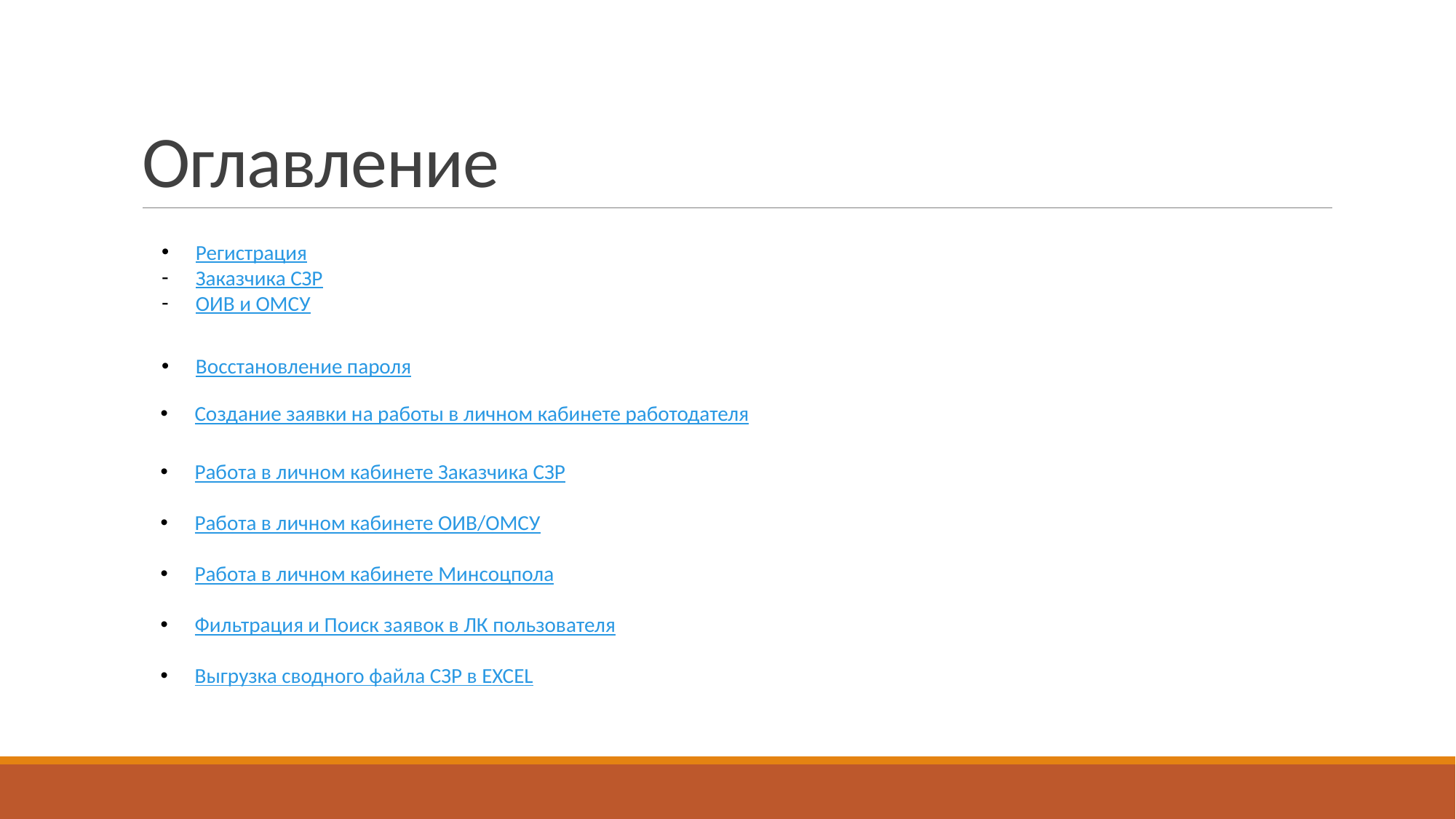

# Оглавление
Регистрация
Заказчика СЗР
ОИВ и ОМСУ
Восстановление пароля
Создание заявки на работы в личном кабинете работодателя

Работа в личном кабинете Заказчика СЗР

Работа в личном кабинете ОИВ/ОМСУ

Работа в личном кабинете Минсоцпола

Фильтрация и Поиск заявок в ЛК пользователя

Выгрузка сводного файла СЗР в EXCEL